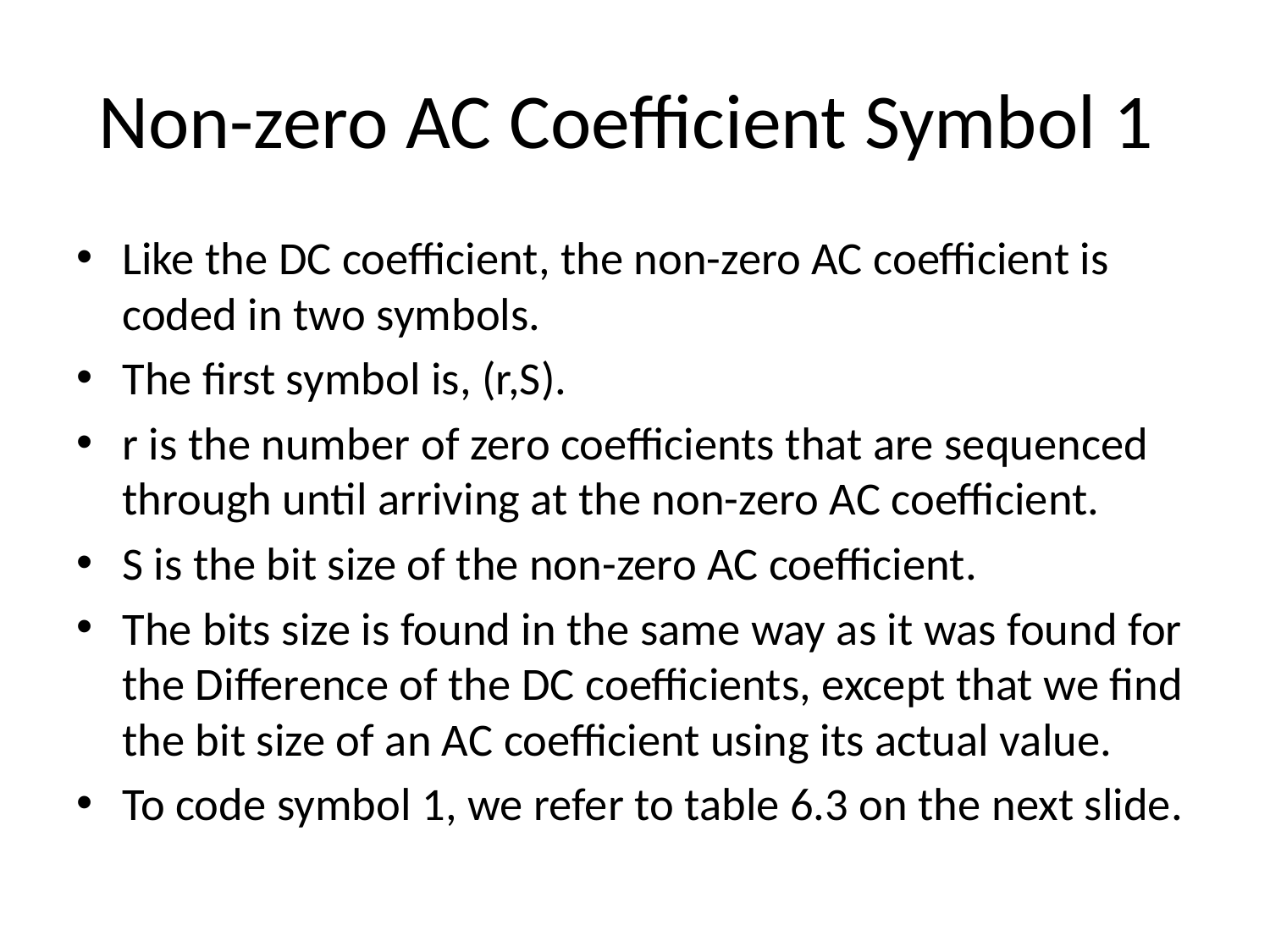

# Non-zero AC Coefficient Symbol 1
Like the DC coefficient, the non-zero AC coefficient is coded in two symbols.
The first symbol is, (r,S).
r is the number of zero coefficients that are sequenced through until arriving at the non-zero AC coefficient.
S is the bit size of the non-zero AC coefficient.
The bits size is found in the same way as it was found for the Difference of the DC coefficients, except that we find the bit size of an AC coefficient using its actual value.
To code symbol 1, we refer to table 6.3 on the next slide.